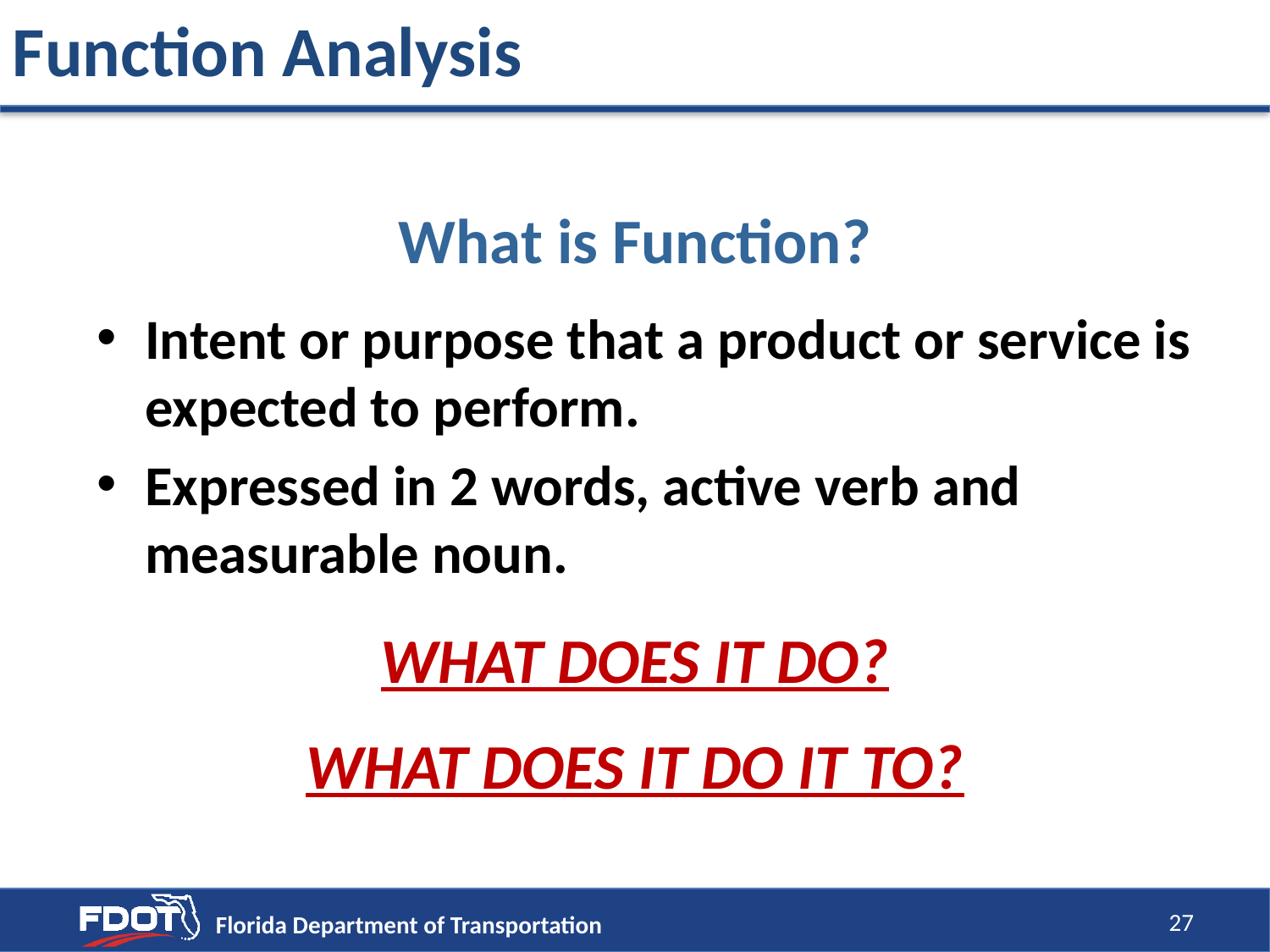

Function Analysis
What is Function?
Intent or purpose that a product or service is expected to perform.
Expressed in 2 words, active verb and measurable noun.
WHAT DOES IT DO?
WHAT DOES IT DO IT TO?
27